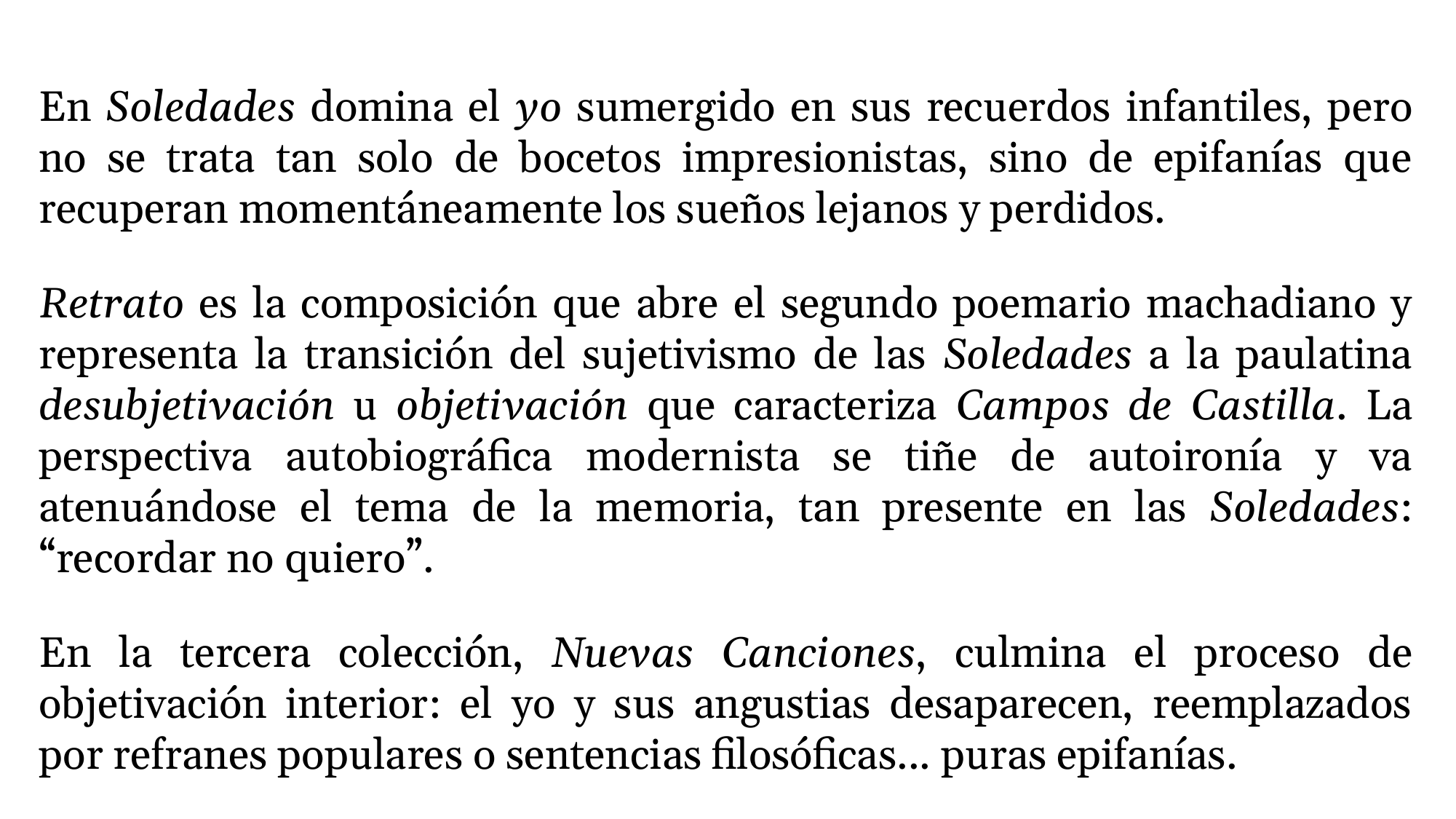

En Soledades domina el yo sumergido en sus recuerdos infantiles, pero no se trata tan solo de bocetos impresionistas, sino de epifanías que recuperan momentáneamente los sueños lejanos y perdidos.

Retrato es la composición que abre el segundo poemario machadiano y representa la transición del sujetivismo de las Soledades a la paulatina desubjetivación u objetivación que caracteriza Campos de Castilla. La perspectiva autobiográfica modernista se tiñe de autoironía y va atenuándose el tema de la memoria, tan presente en las Soledades: “recordar no quiero”.

En la tercera colección, Nuevas Canciones, culmina el proceso de objetivación interior: el yo y sus angustias desaparecen, reemplazados por refranes populares o sentencias filosóficas... puras epifanías.